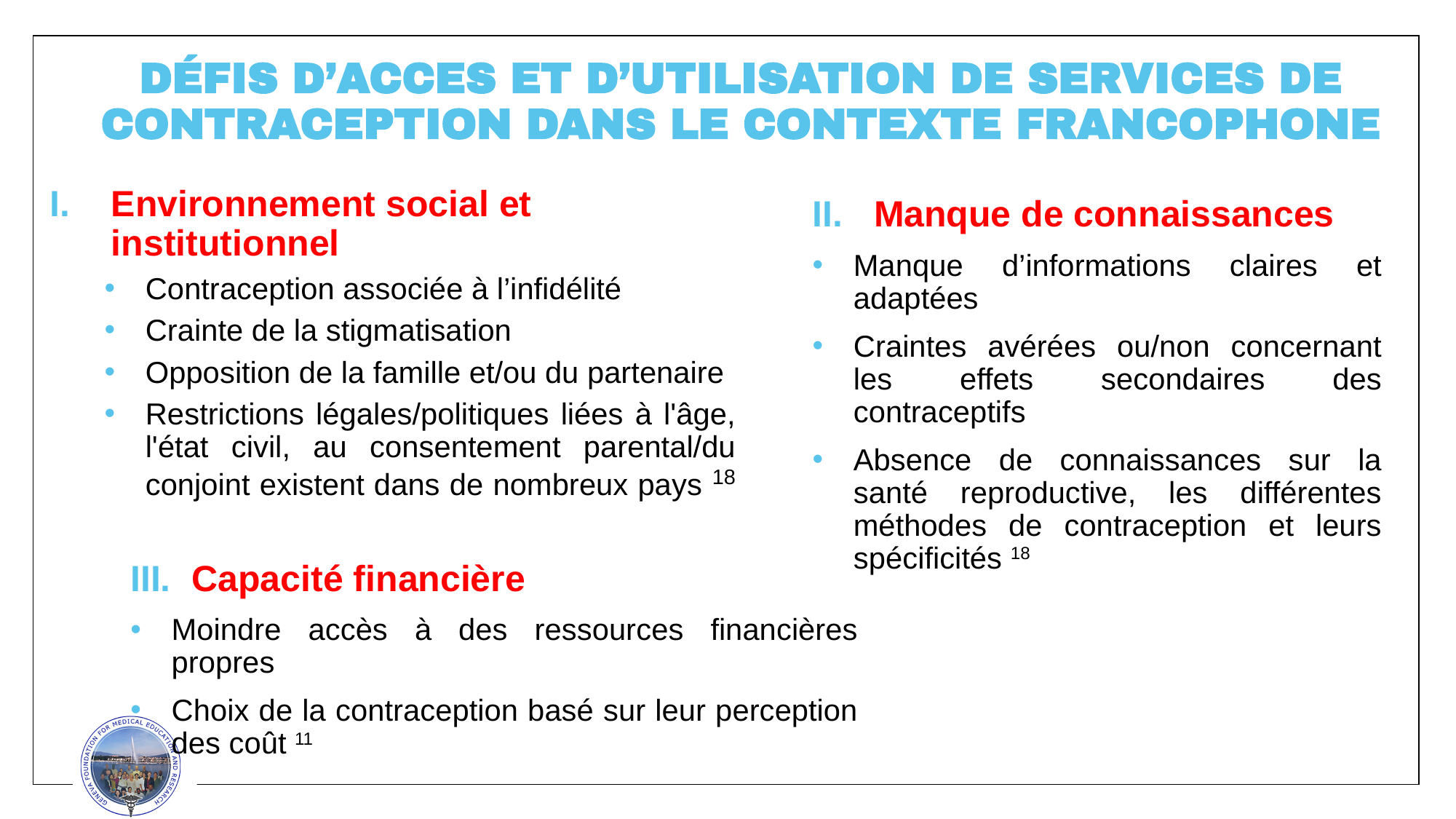

# DÉFIS D’ACCES ET D’UTILISATION DE SERVICES DE CONTRACEPTION DANS LE CONTEXTE FRANCOPHONE
Environnement social et institutionnel
Contraception associée à l’infidélité
Crainte de la stigmatisation
Opposition de la famille et/ou du partenaire
Restrictions légales/politiques liées à l'âge, l'état civil, au consentement parental/du conjoint existent dans de nombreux pays 18
Manque de connaissances
Manque d’informations claires et adaptées
Craintes avérées ou/non concernant les effets secondaires des contraceptifs
Absence de connaissances sur la santé reproductive, les différentes méthodes de contraception et leurs spécificités 18

Capacité financière
Moindre accès à des ressources financières propres
Choix de la contraception basé sur leur perception des coût 11